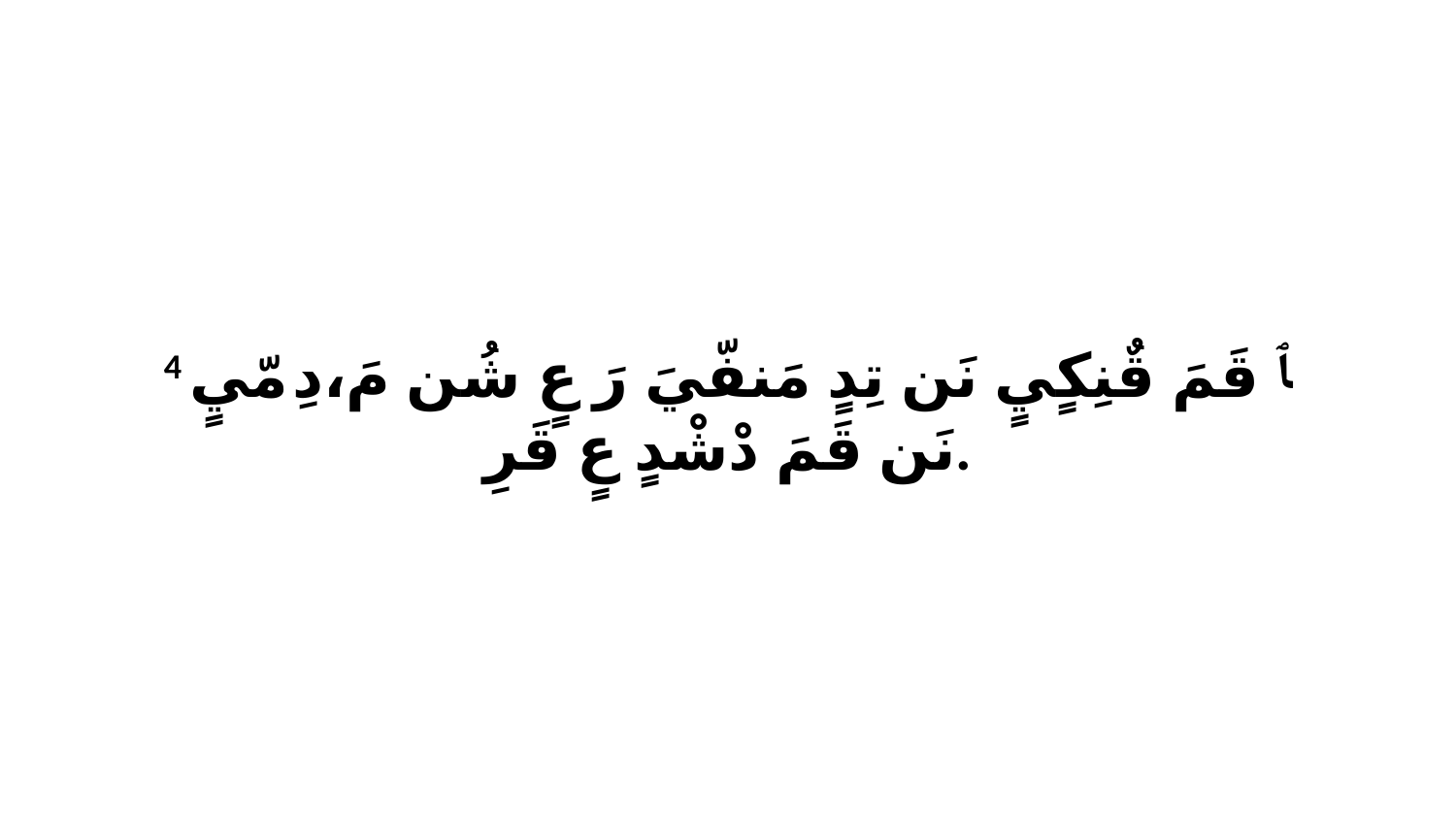

4 ﭑ قَمَ قٌنِكٍيٍ نَن تِدٍ مَنفّيَ رَ عٍ شُن مَ،دِ مّيٍ نَن قَمَ دْشْدٍ عٍ قَرِ.